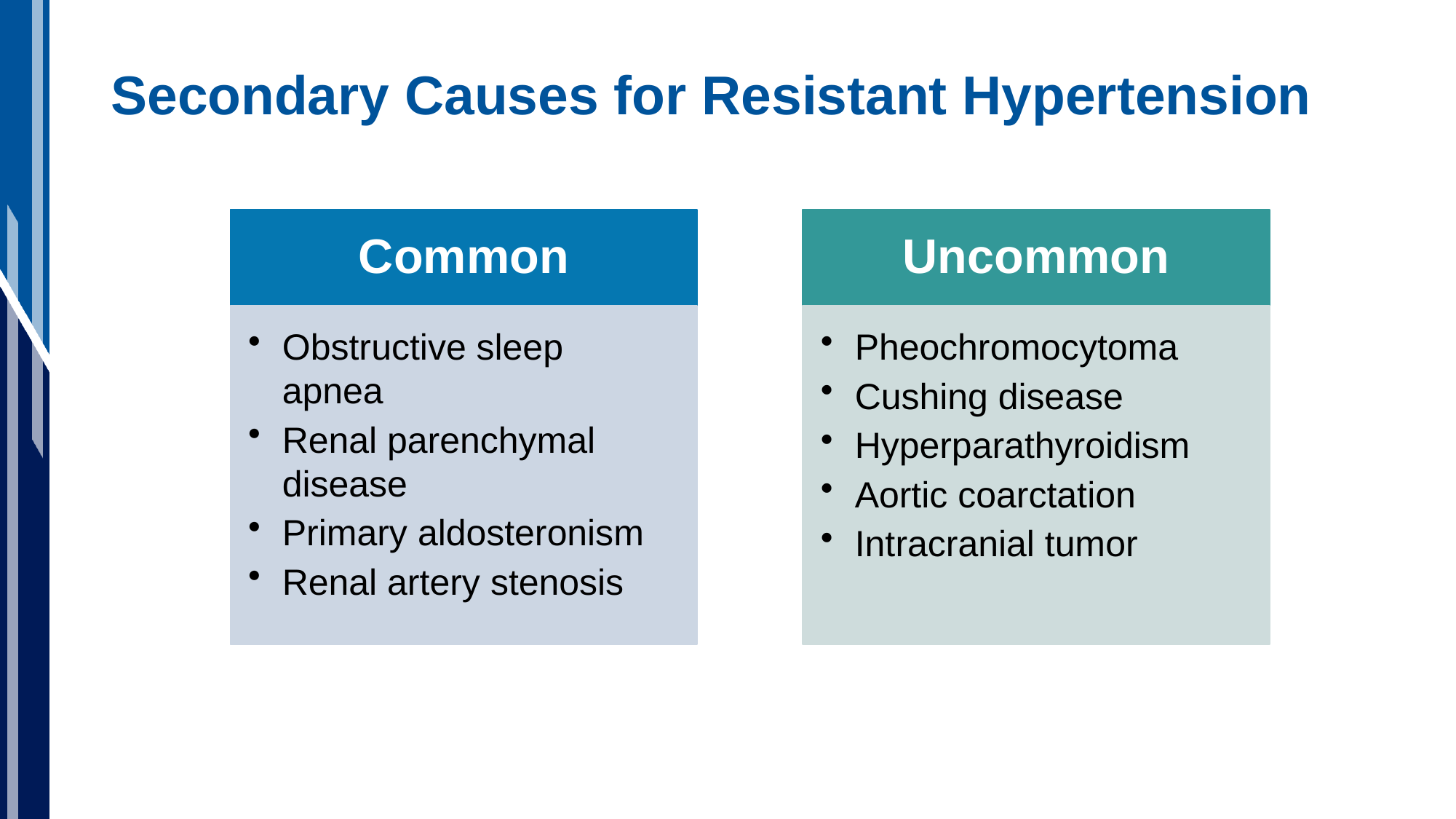

# Secondary Causes for Resistant Hypertension
Common
Uncommon
Obstructive sleep apnea
Renal parenchymal disease
Primary aldosteronism
Renal artery stenosis
Pheochromocytoma
Cushing disease
Hyperparathyroidism
Aortic coarctation
Intracranial tumor